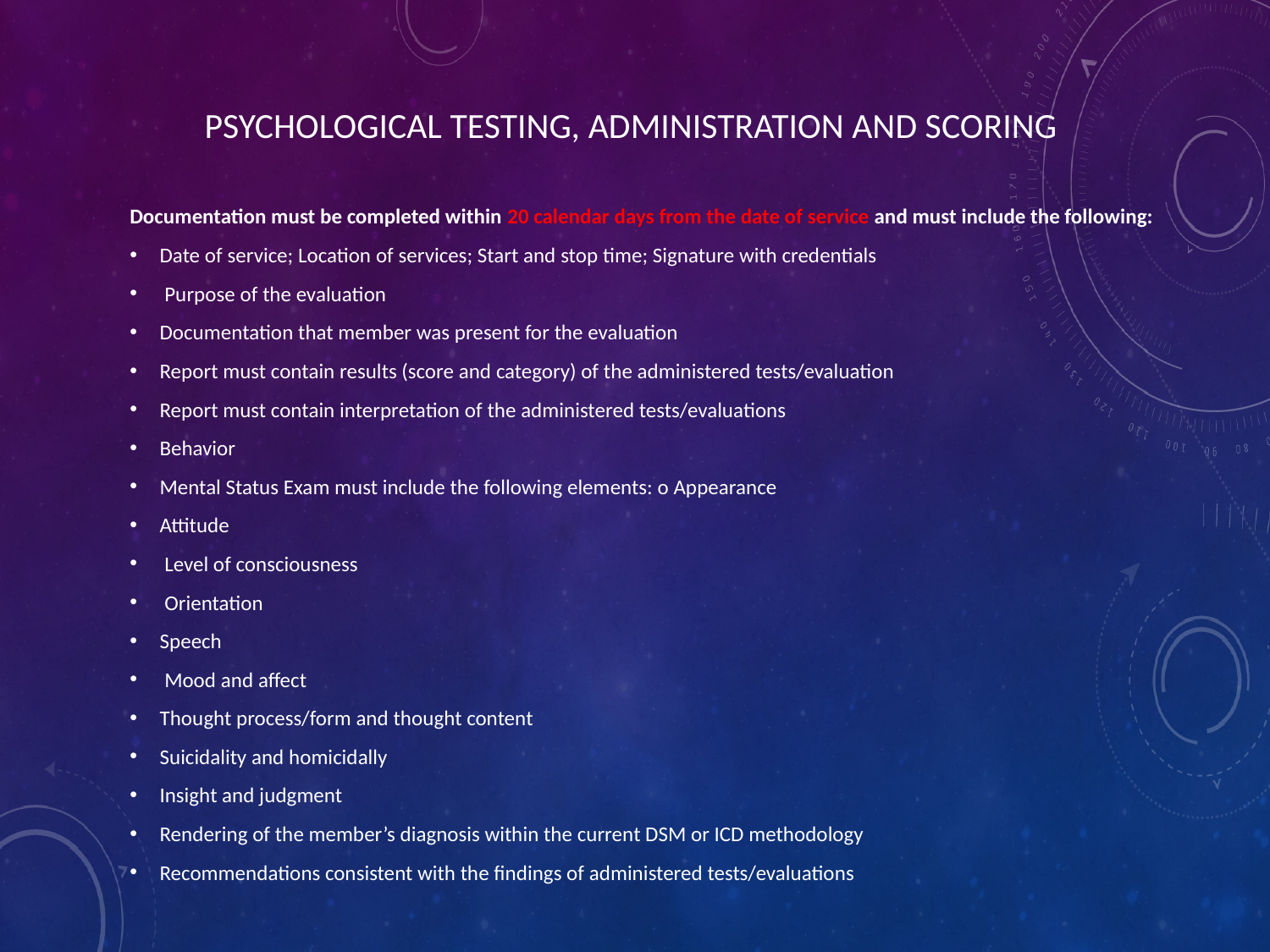

# Psychological Testing, Administration and Scoring
Documentation must be completed within 20 calendar days from the date of service and must include the following:
Date of service; Location of services; Start and stop time; Signature with credentials
 Purpose of the evaluation
Documentation that member was present for the evaluation
Report must contain results (score and category) of the administered tests/evaluation
Report must contain interpretation of the administered tests/evaluations
Behavior
Mental Status Exam must include the following elements: o Appearance
Attitude
 Level of consciousness
 Orientation
Speech
 Mood and affect
Thought process/form and thought content
Suicidality and homicidally
Insight and judgment
Rendering of the member’s diagnosis within the current DSM or ICD methodology
Recommendations consistent with the findings of administered tests/evaluations